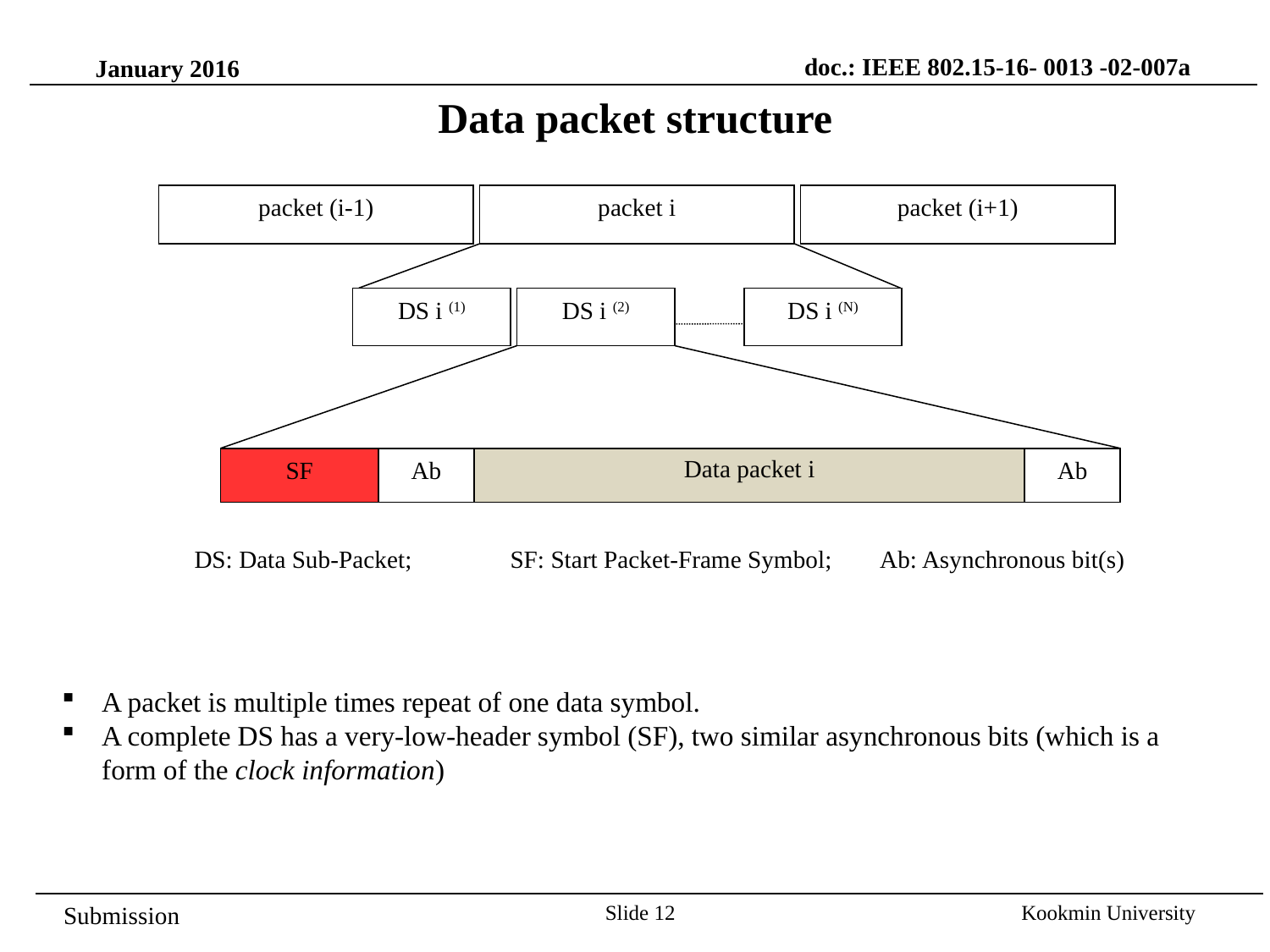

doc.: IEEE 802.15-16- 0013 -02-007a
January 2016
Data packet structure
packet (i-1)
packet (i+1)
packet i

DS i (1)
DS i (2)
DS i (N)

SF
Ab
Data packet i
Ab

DS: Data Sub-Packet;                SF: Start Packet-Frame Symbol;        Ab: Asynchronous bit(s)
A packet is multiple times repeat of one data symbol.
A complete DS has a very-low-header symbol (SF), two similar asynchronous bits (which is a form of the clock information)
Slide 12
Kookmin University
Submission